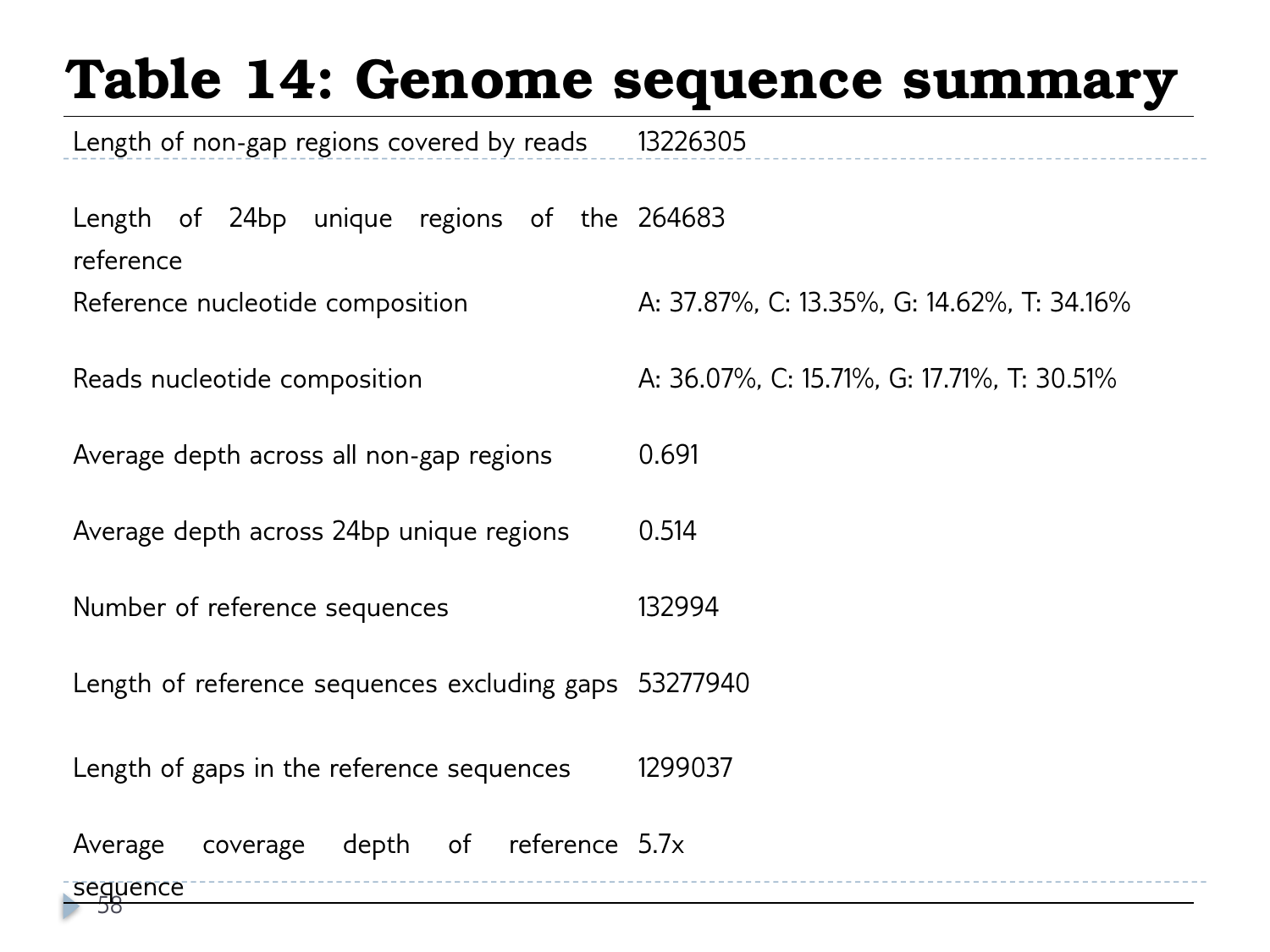

# Table 14: Genome sequence summary
| Length of non-gap regions covered by reads | 13226305 |
| --- | --- |
| Length of 24bp unique regions of the reference | 264683 |
| Reference nucleotide composition | A: 37.87%, C: 13.35%, G: 14.62%, T: 34.16% |
| Reads nucleotide composition | A: 36.07%, C: 15.71%, G: 17.71%, T: 30.51% |
| Average depth across all non-gap regions | 0.691 |
| Average depth across 24bp unique regions | 0.514 |
| Number of reference sequences | 132994 |
| Length of reference sequences excluding gaps | 53277940 |
| Length of gaps in the reference sequences | 1299037 |
| Average coverage depth of reference sequence | 5.7x |
58